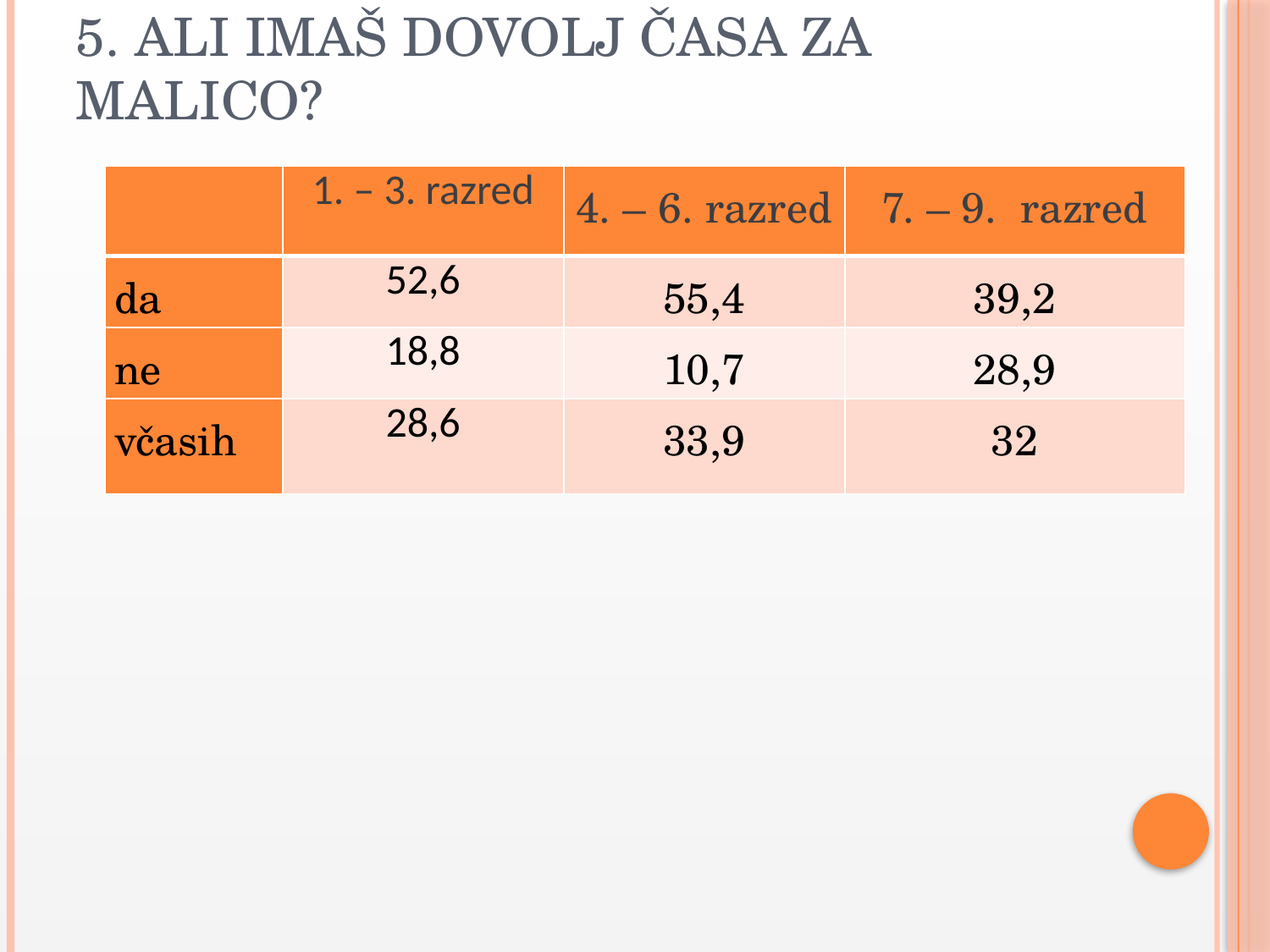

# 5. Ali imaš dovolj časa za malico?
|  | 1. – 3. razred | 4. – 6. razred | 7. – 9. razred |
| --- | --- | --- | --- |
| da | 52,6 | 55,4 | 39,2 |
| ne | 18,8 | 10,7 | 28,9 |
| včasih | 28,6 | 33,9 | 32 |